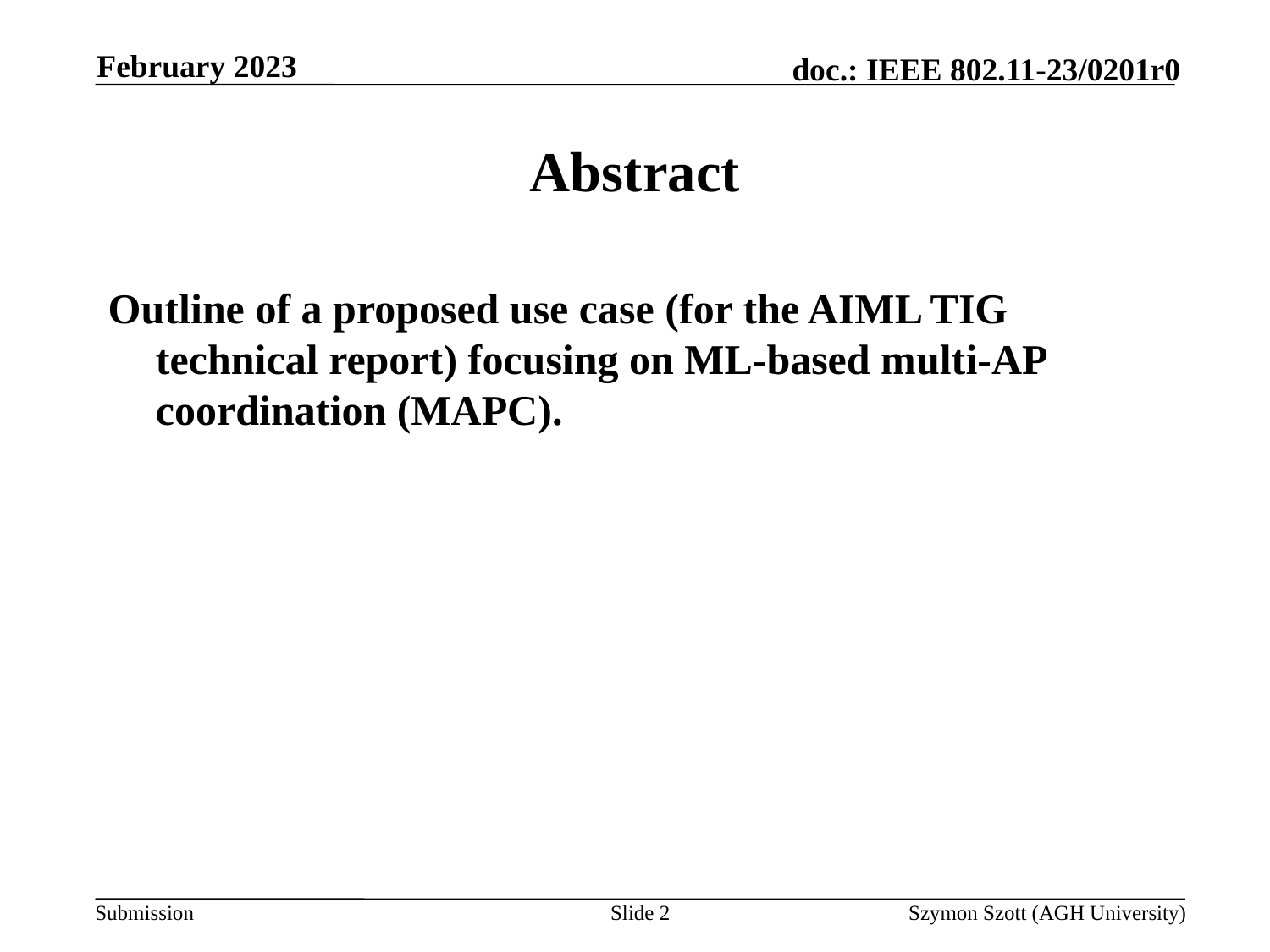

February 2023
# Abstract
Outline of a proposed use case (for the AIML TIG technical report) focusing on ML-based multi-AP coordination (MAPC).
Slide 2
Szymon Szott (AGH University)